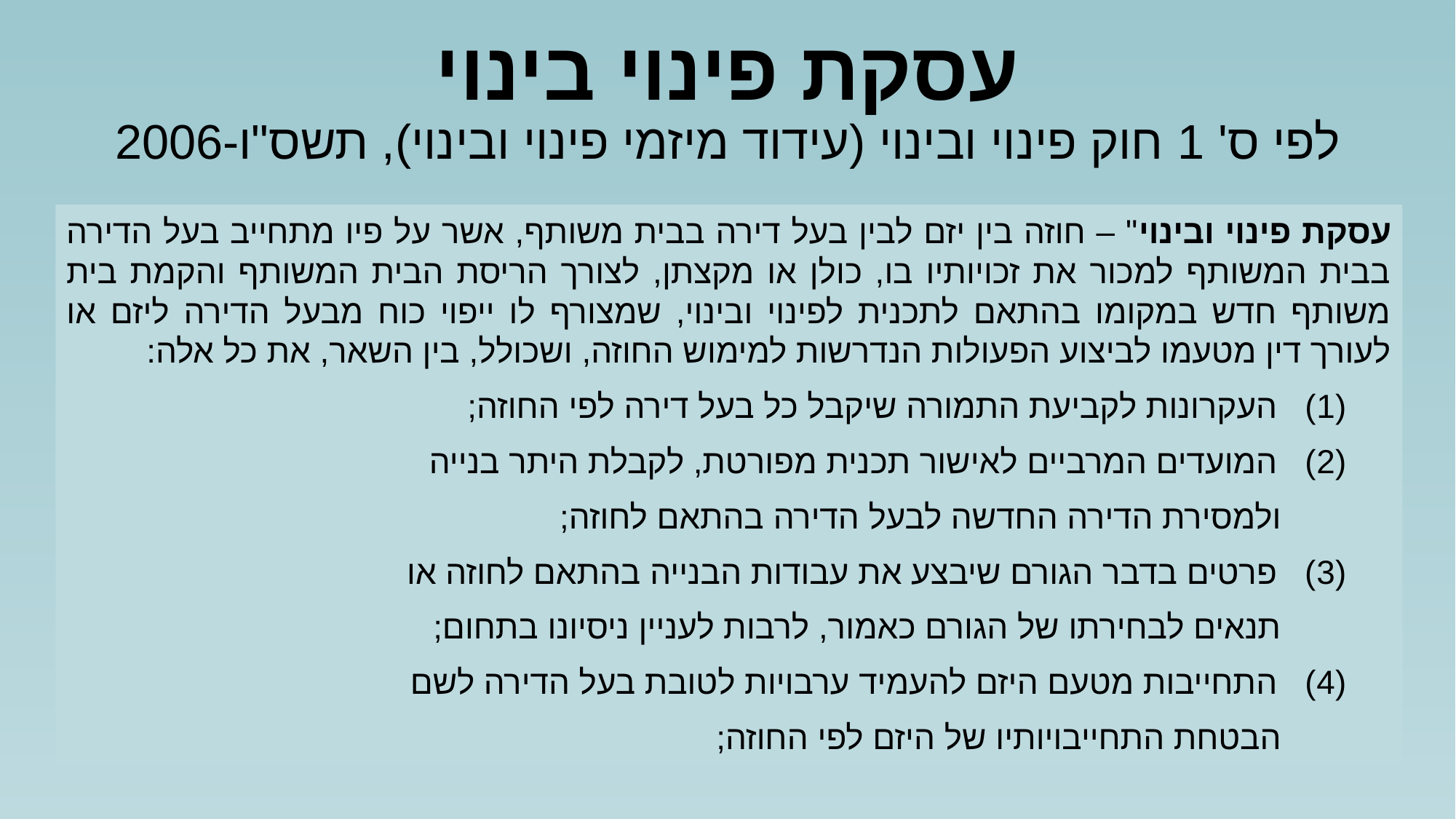

# עסקת פינוי בינוי לפי ס' 1 חוק פינוי ובינוי (עידוד מיזמי פינוי ובינוי), תשס"ו-2006
עסקת פינוי ובינוי" – חוזה בין יזם לבין בעל דירה בבית משותף, אשר על פיו מתחייב בעל הדירה בבית המשותף למכור את זכויותיו בו, כולן או מקצתן, לצורך הריסת הבית המשותף והקמת בית משותף חדש במקומו בהתאם לתכנית לפינוי ובינוי, שמצורף לו ייפוי כוח מבעל הדירה ליזם או לעורך דין מטעמו לביצוע הפעולות הנדרשות למימוש החוזה, ושכולל, בין השאר, את כל אלה:
    (1)   העקרונות לקביעת התמורה שיקבל כל בעל דירה לפי החוזה;
    (2)   המועדים המרביים לאישור תכנית מפורטת, לקבלת היתר בנייה
           ולמסירת הדירה החדשה לבעל הדירה בהתאם לחוזה;
    (3)   פרטים בדבר הגורם שיבצע את עבודות הבנייה בהתאם לחוזה או
           תנאים לבחירתו של הגורם כאמור, לרבות לעניין ניסיונו בתחום;
    (4)   התחייבות מטעם היזם להעמיד ערבויות לטובת בעל הדירה לשם
           הבטחת התחייבויותיו של היזם לפי החוזה;